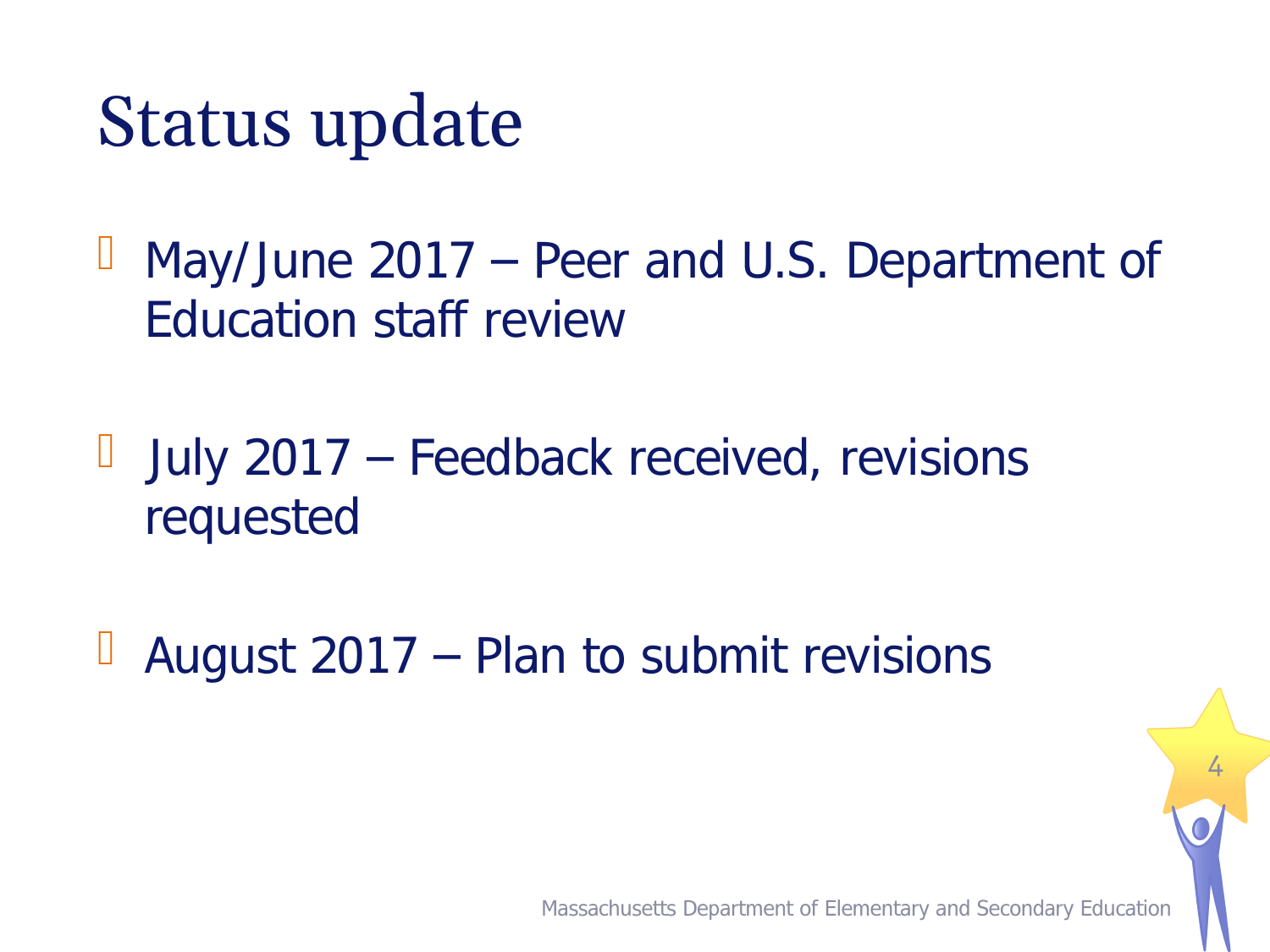

# Status update
May/June 2017 – Peer and U.S. Department of Education staff review

July 2017 – Feedback received, revisions requested

August 2017 – Plan to submit revisions
4
Massachusetts Department of Elementary and Secondary Education